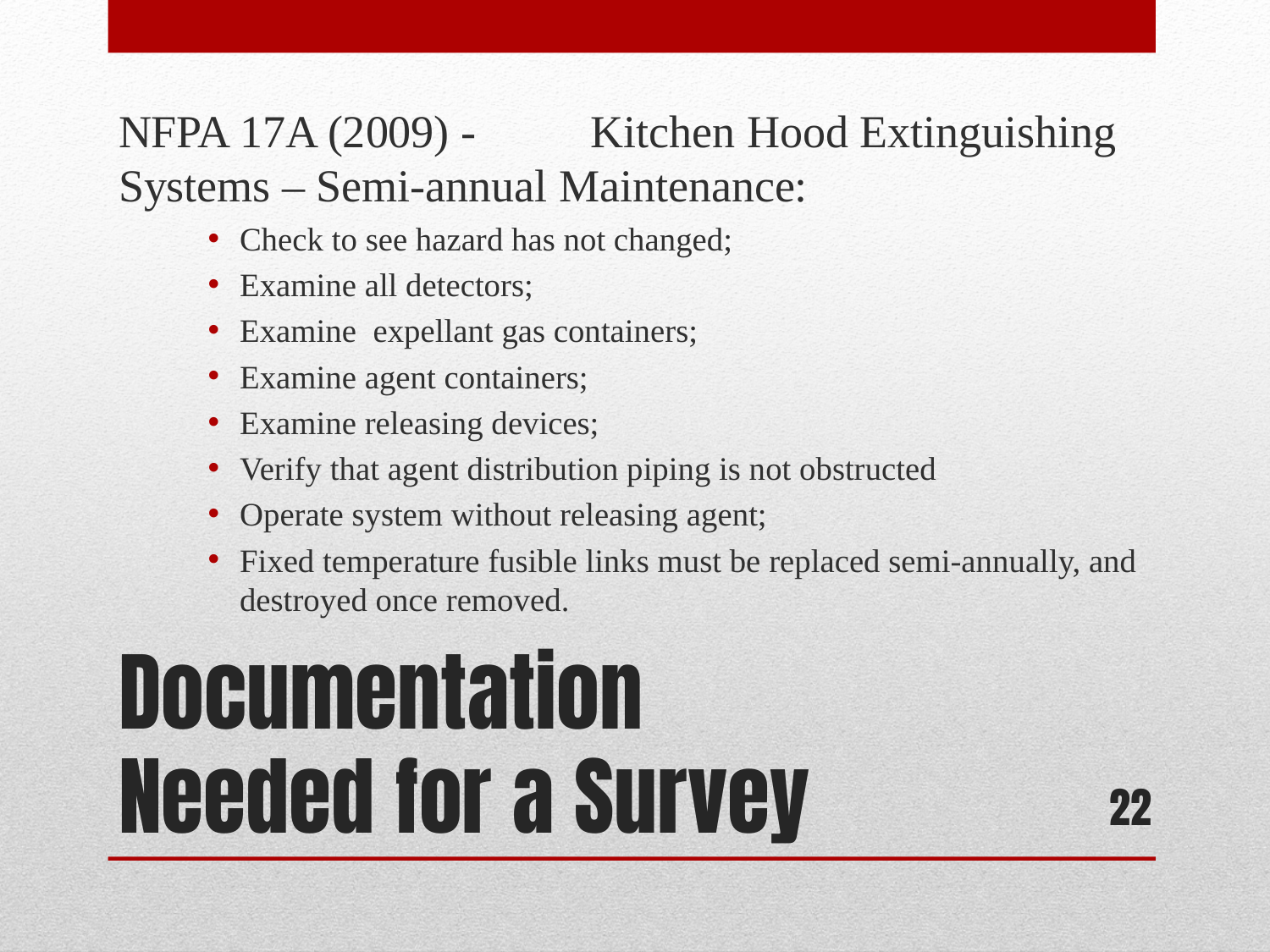

NFPA 17A (2009) -	Kitchen Hood Extinguishing Systems – Semi-annual Maintenance:
Check to see hazard has not changed;
Examine all detectors;
Examine  expellant gas containers;
Examine agent containers;
Examine releasing devices;
Verify that agent distribution piping is not obstructed
Operate system without releasing agent;
Fixed temperature fusible links must be replaced semi-annually, and destroyed once removed.

# Documentation Needed for a Survey
22